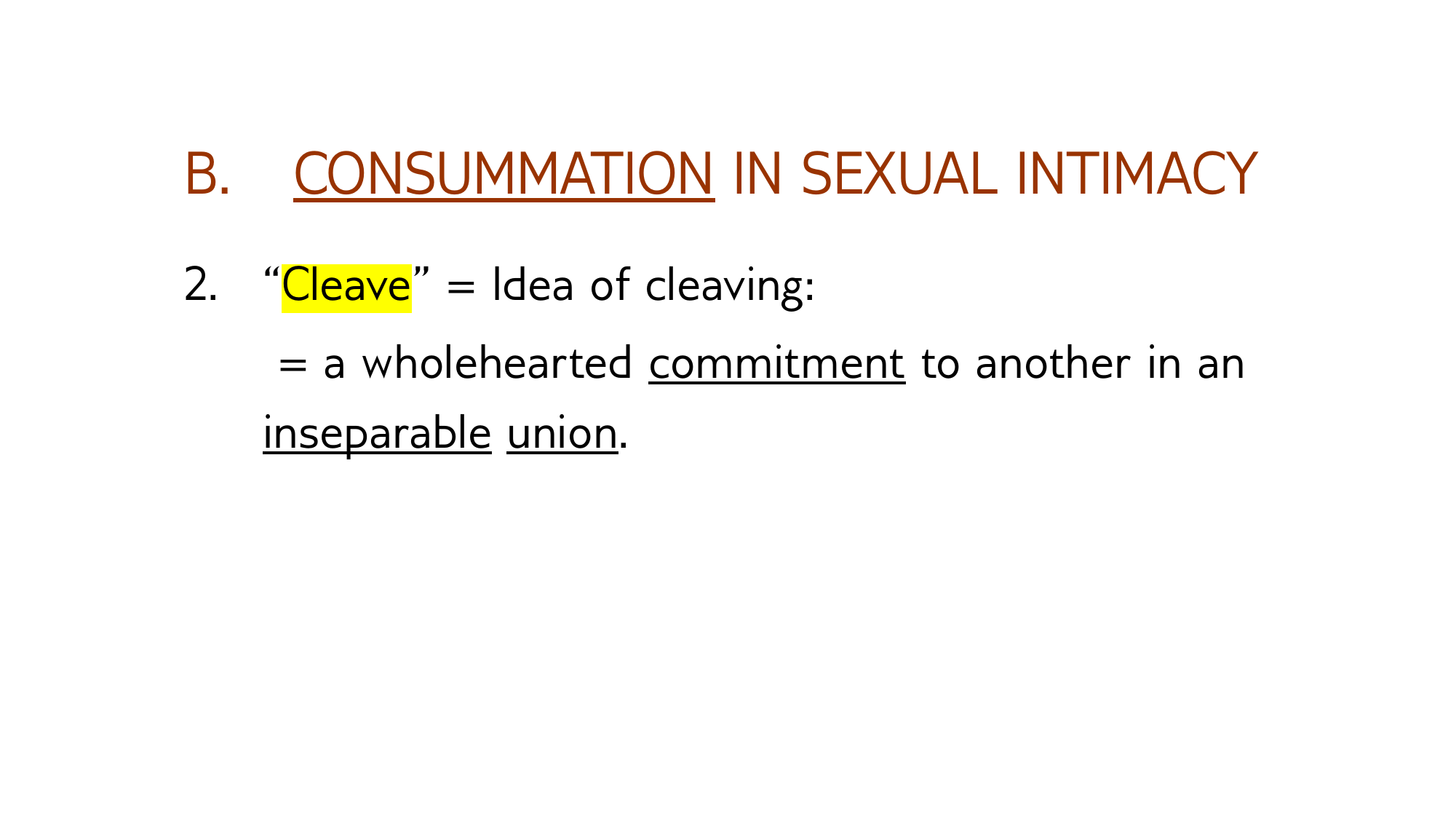

# B.	Consummation in sexual intimacy
“Cleave” = Idea of cleaving:
	 = a wholehearted commitment to another in an inseparable union.
Rev (Dr) Jonathan Ang